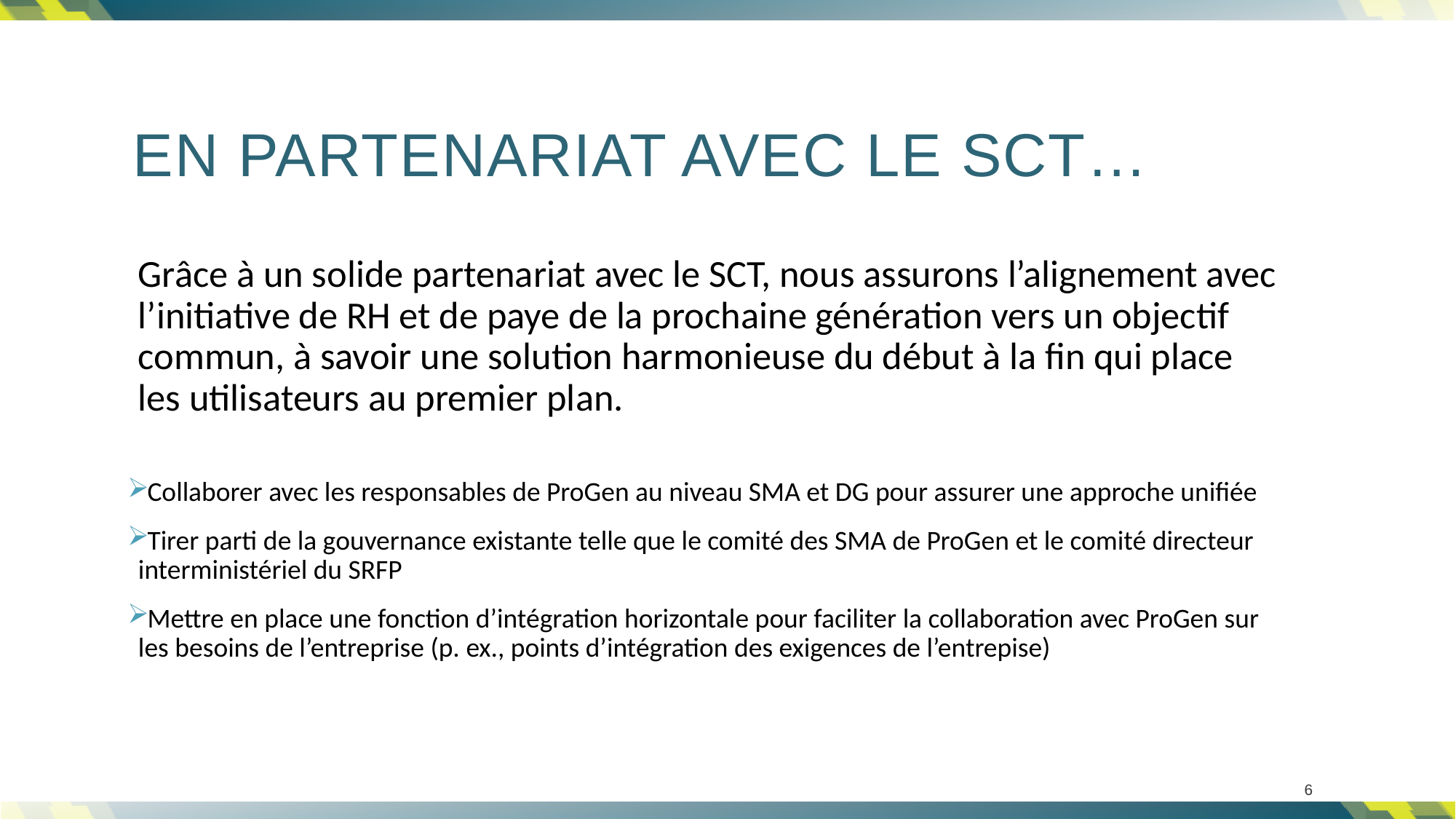

# En partenariat avec le SCT…
Grâce à un solide partenariat avec le SCT, nous assurons l’alignement avec l’initiative de RH et de paye de la prochaine génération vers un objectif commun, à savoir une solution harmonieuse du début à la fin qui place les utilisateurs au premier plan.

Collaborer avec les responsables de ProGen au niveau SMA et DG pour assurer une approche unifiée
Tirer parti de la gouvernance existante telle que le comité des SMA de ProGen et le comité directeur interministériel du SRFP
Mettre en place une fonction d’intégration horizontale pour faciliter la collaboration avec ProGen sur les besoins de l’entreprise (p. ex., points d’intégration des exigences de l’entrepise)

6